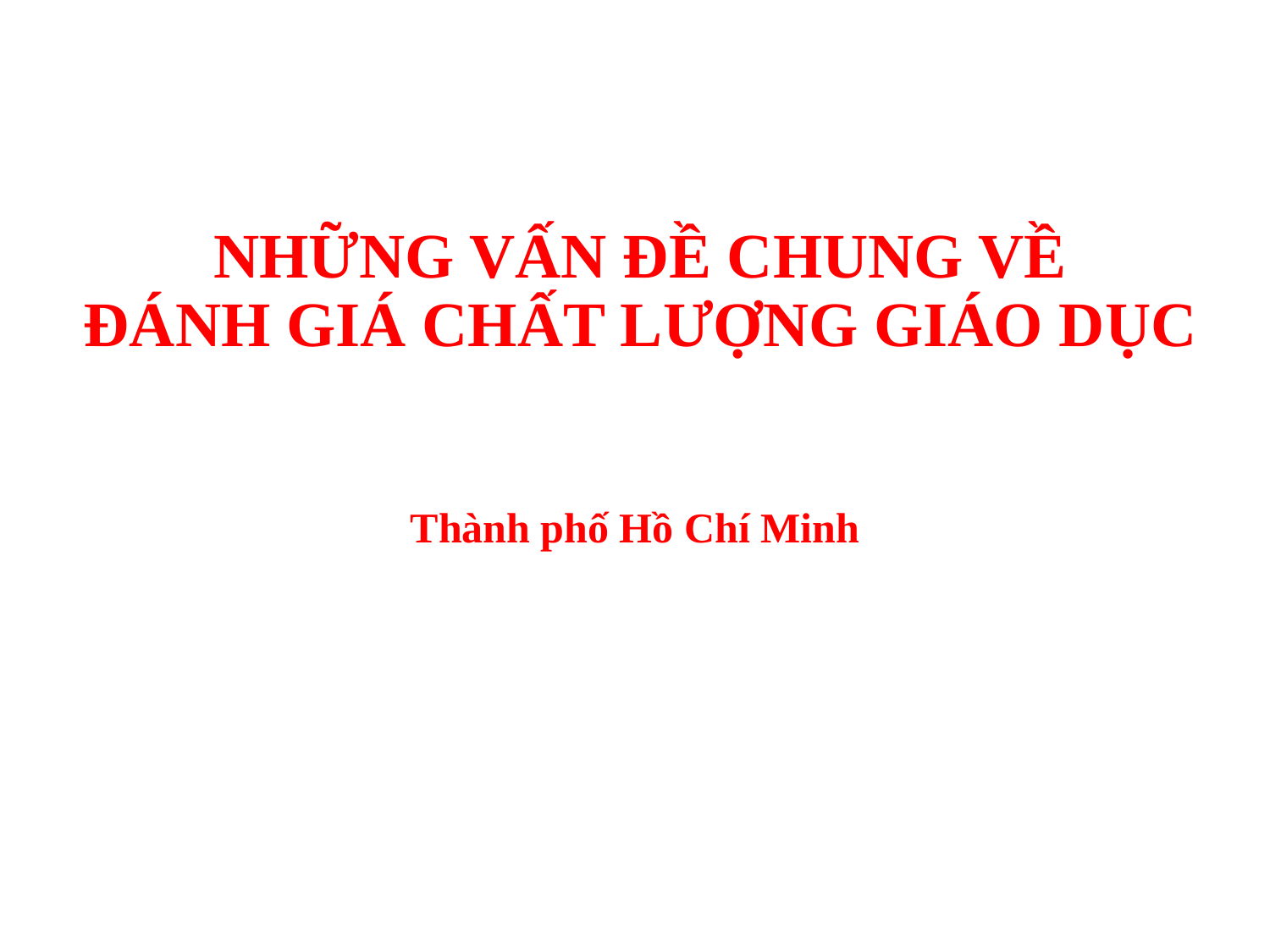

# NHỮNG VẤN ĐỀ CHUNG VỀ ĐÁNH GIÁ CHẤT LƯỢNG GIÁO DỤC
Thành phố Hồ Chí Minh